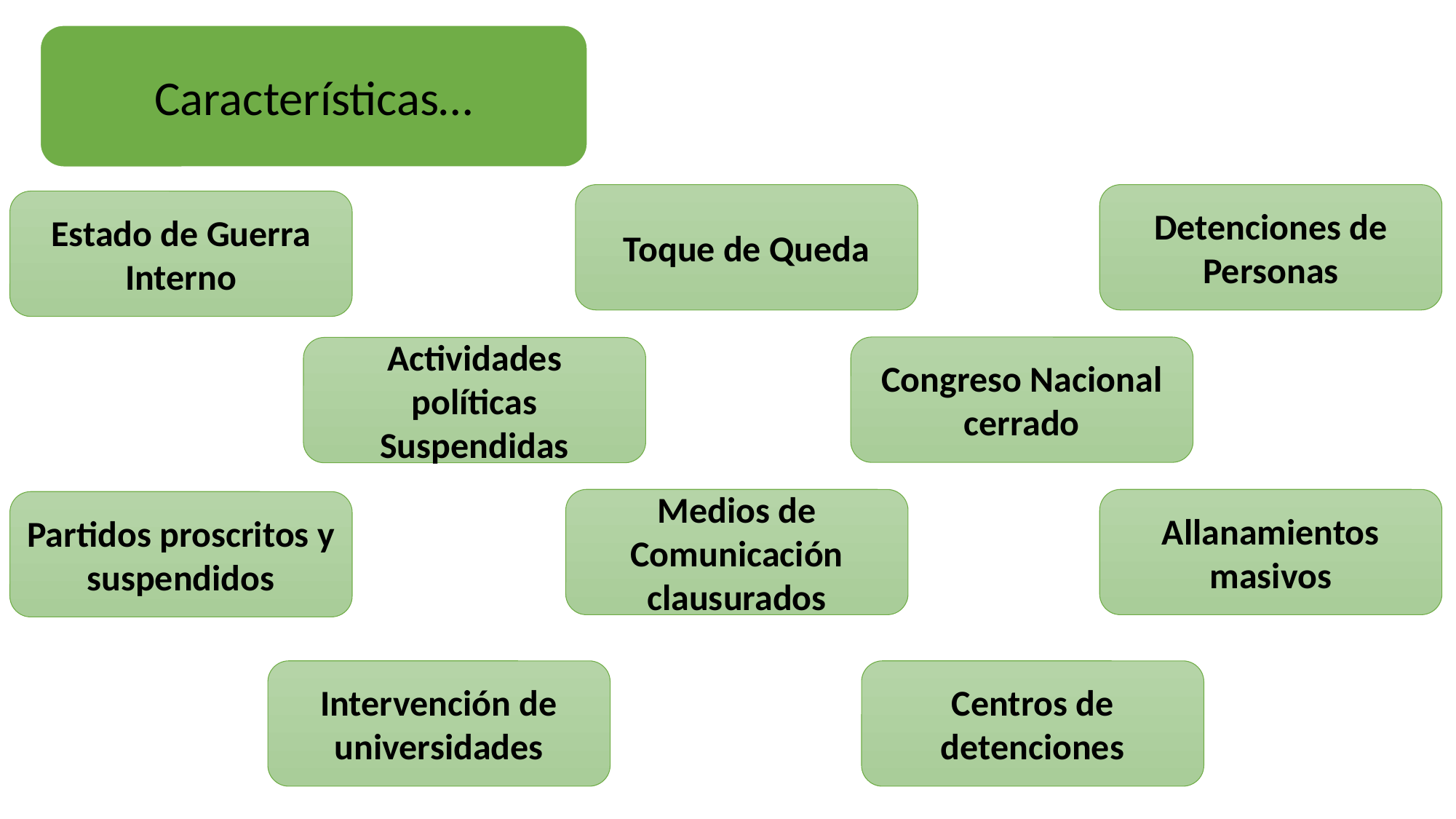

Características…
Toque de Queda
Detenciones de Personas
Estado de Guerra Interno
Congreso Nacional cerrado
Actividades políticas Suspendidas
Medios de Comunicación clausurados
Allanamientos masivos
Partidos proscritos y suspendidos
Intervención de universidades
Centros de detenciones